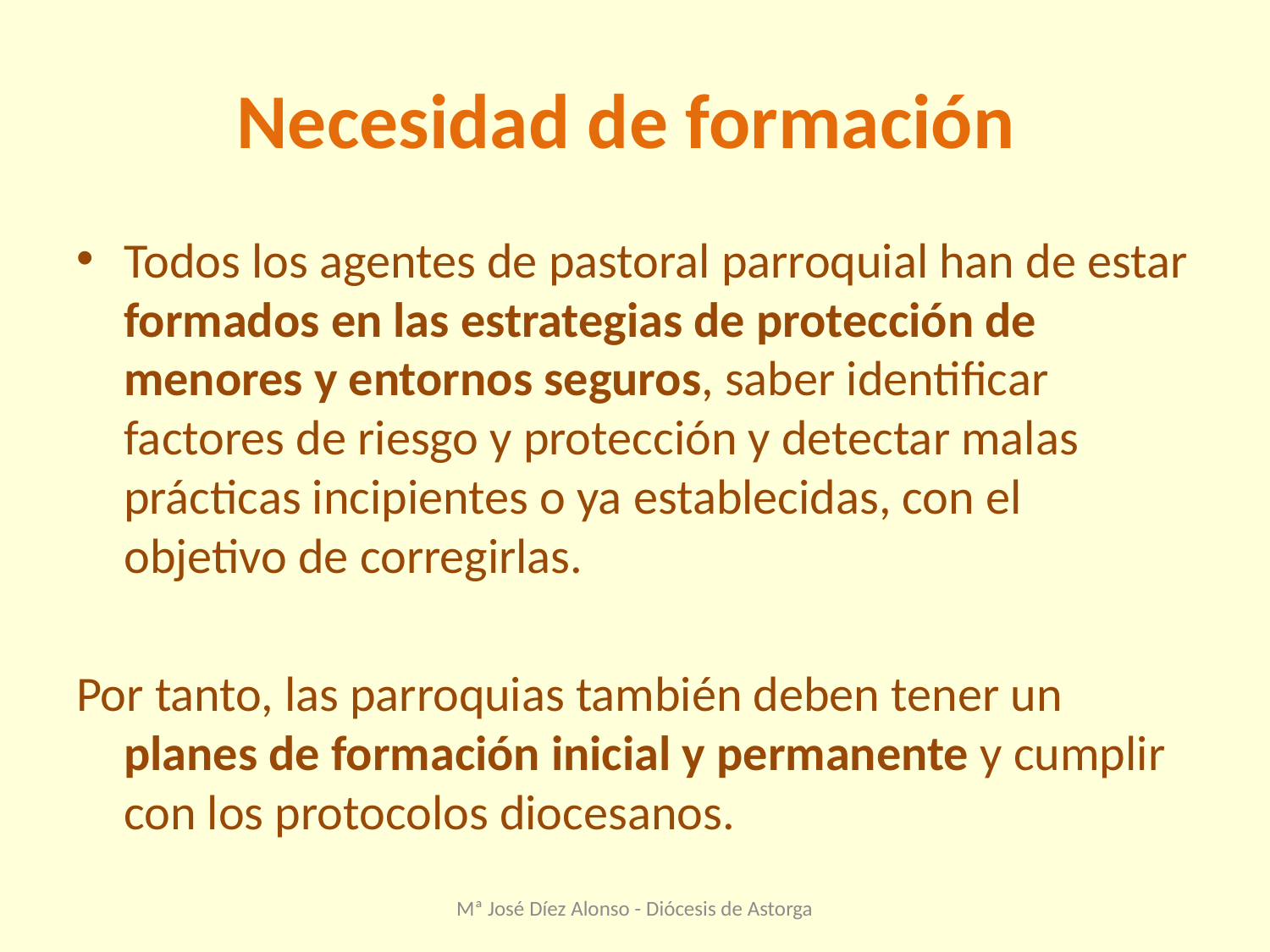

# Necesidad de formación
Todos los agentes de pastoral parroquial han de estar formados en las estrategias de protección de menores y entornos seguros, saber identificar factores de riesgo y protección y detectar malas prácticas incipientes o ya establecidas, con el objetivo de corregirlas.

Por tanto, las parroquias también deben tener un planes de formación inicial y permanente y cumplir con los protocolos diocesanos.

Mª José Díez Alonso - Diócesis de Astorga